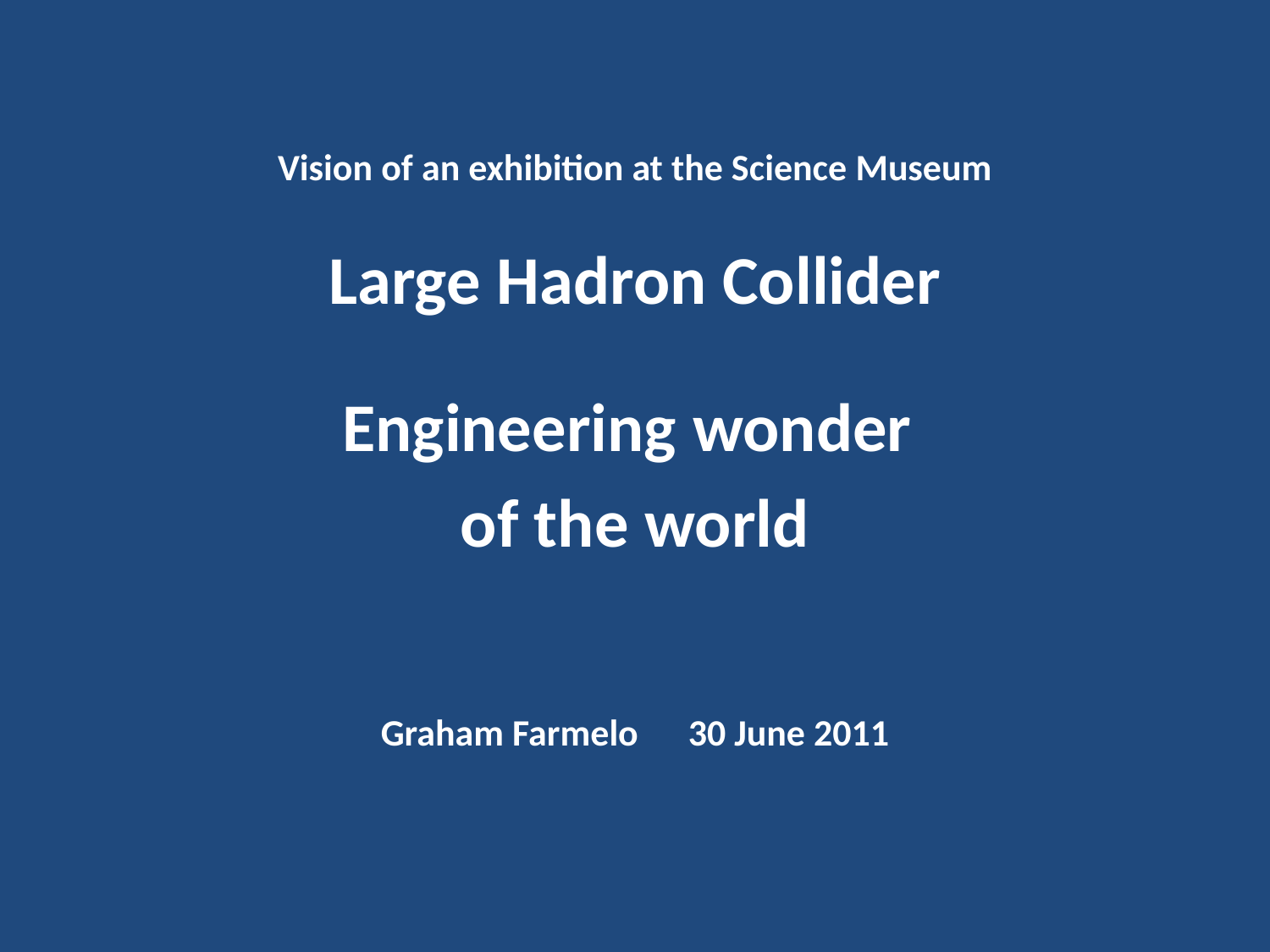

Vision of an exhibition at the Science Museum

Large Hadron Collider

Engineering wonder
of the world

Graham Farmelo						30 June 2011